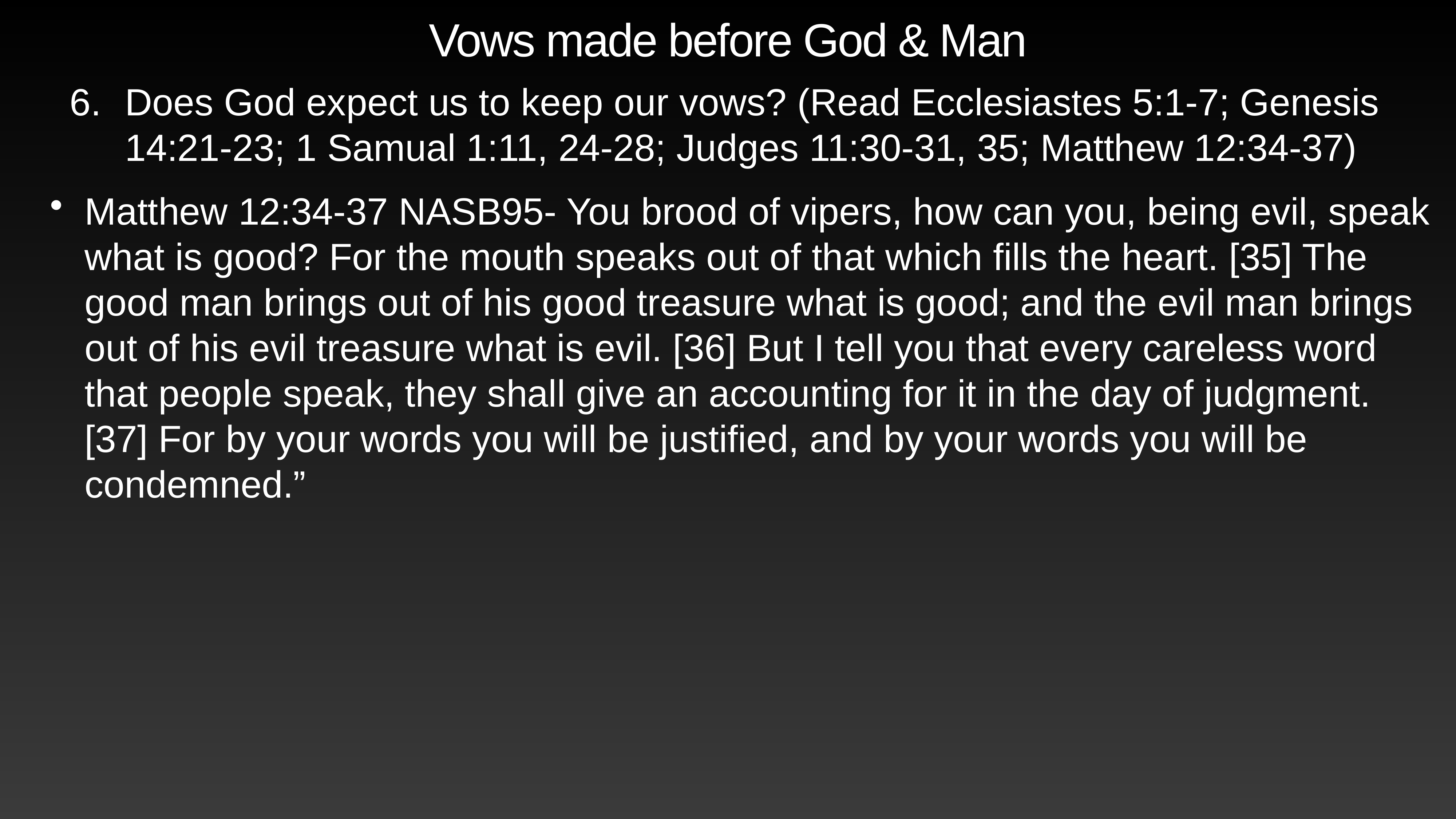

# Vows made before God & Man
Does God expect us to keep our vows? (Read Ecclesiastes 5:1-7; Genesis 14:21-23; 1 Samual 1:11, 24-28; Judges 11:30-31, 35; Matthew 12:34-37)
Matthew 12:34-37 NASB95- You brood of vipers, how can you, being evil, speak what is good? For the mouth speaks out of that which fills the heart. [35] The good man brings out of his good treasure what is good; and the evil man brings out of his evil treasure what is evil. [36] But I tell you that every careless word that people speak, they shall give an accounting for it in the day of judgment. [37] For by your words you will be justified, and by your words you will be condemned.”